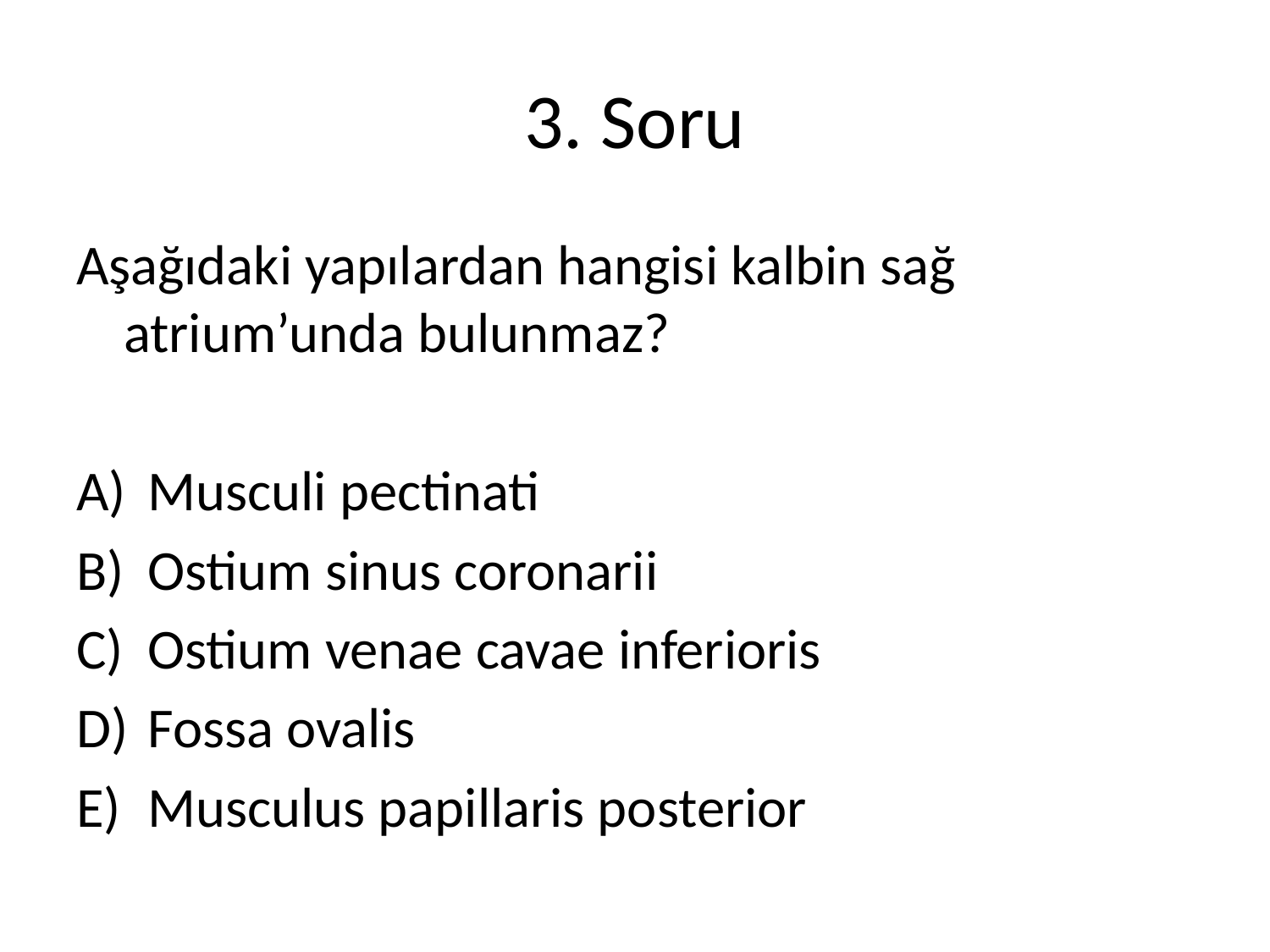

# 3. Soru
Aşağıdaki yapılardan hangisi kalbin sağ atrium’unda bulunmaz?

Musculi pectinati
Ostium sinus coronarii
Ostium venae cavae inferioris
Fossa ovalis
Musculus papillaris posterior